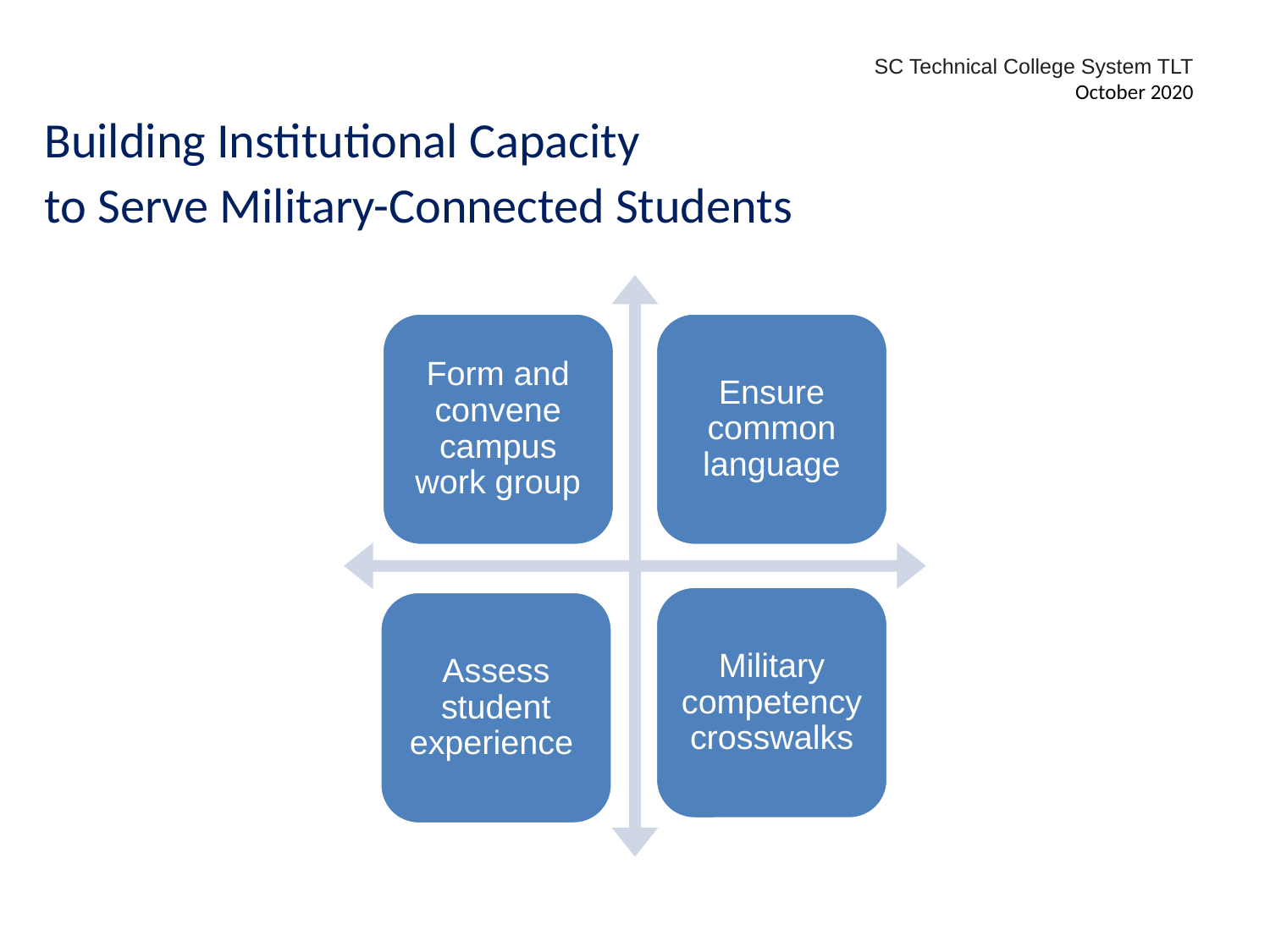

Building Institutional Capacity
to Serve Military-Connected Students

Form and convene campus work group
Ensure common language

Military
competency crosswalks
Assess student
experience